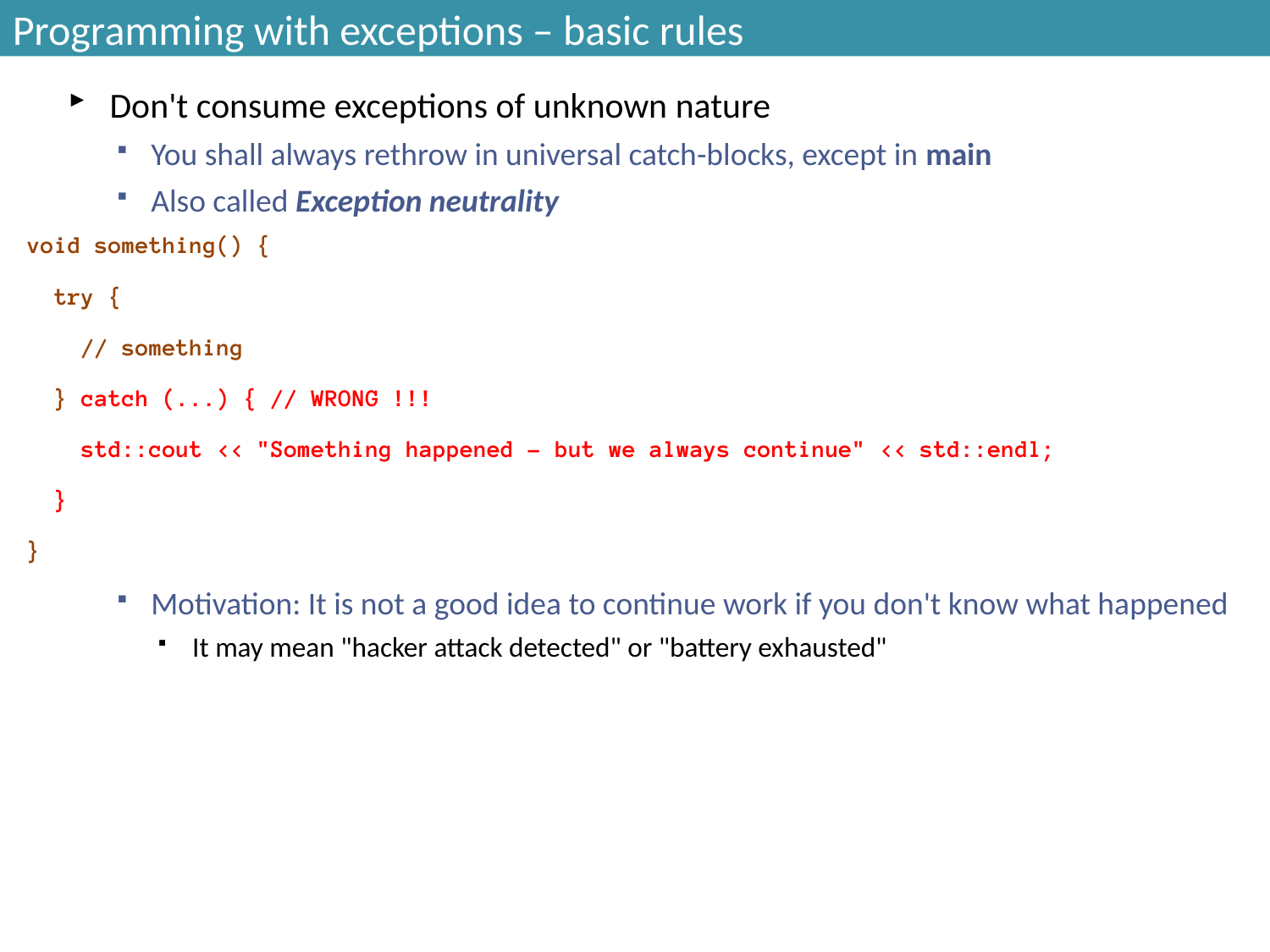

# Programming with exceptions – basic rules
Don't consume exceptions of unknown nature
You shall always rethrow in universal catch-blocks, except in main
Also called Exception neutrality
void something() {
  try {
    // something
  } catch (...) { // WRONG !!!
    std::cout << "Something happened – but we always continue" << std::endl;
  }
}
Motivation: It is not a good idea to continue work if you don't know what happened
It may mean "hacker attack detected" or "battery exhausted"